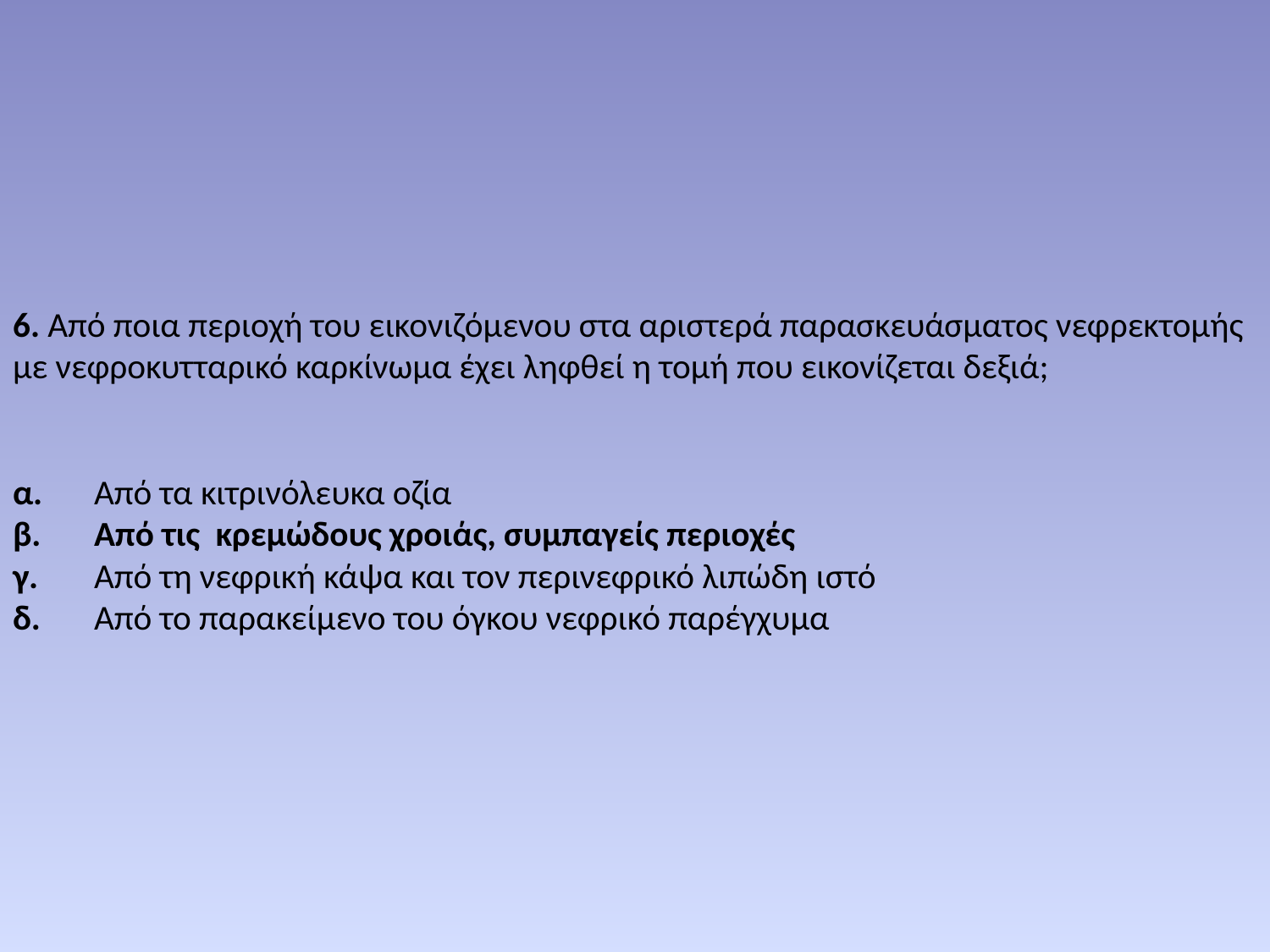

# 6. Από ποια περιοχή του εικονιζόμενου στα αριστερά παρασκευάσματος νεφρεκτομής με νεφροκυτταρικό καρκίνωμα έχει ληφθεί η τομή που εικονίζεται δεξιά; α.	Από τα κιτρινόλευκα οζία β.	Από τις  κρεμώδους χροιάς, συμπαγείς περιοχές γ.	Από τη νεφρική κάψα και τον περινεφρικό λιπώδη ιστό δ.	Από το παρακείμενο του όγκου νεφρικό παρέγχυμα